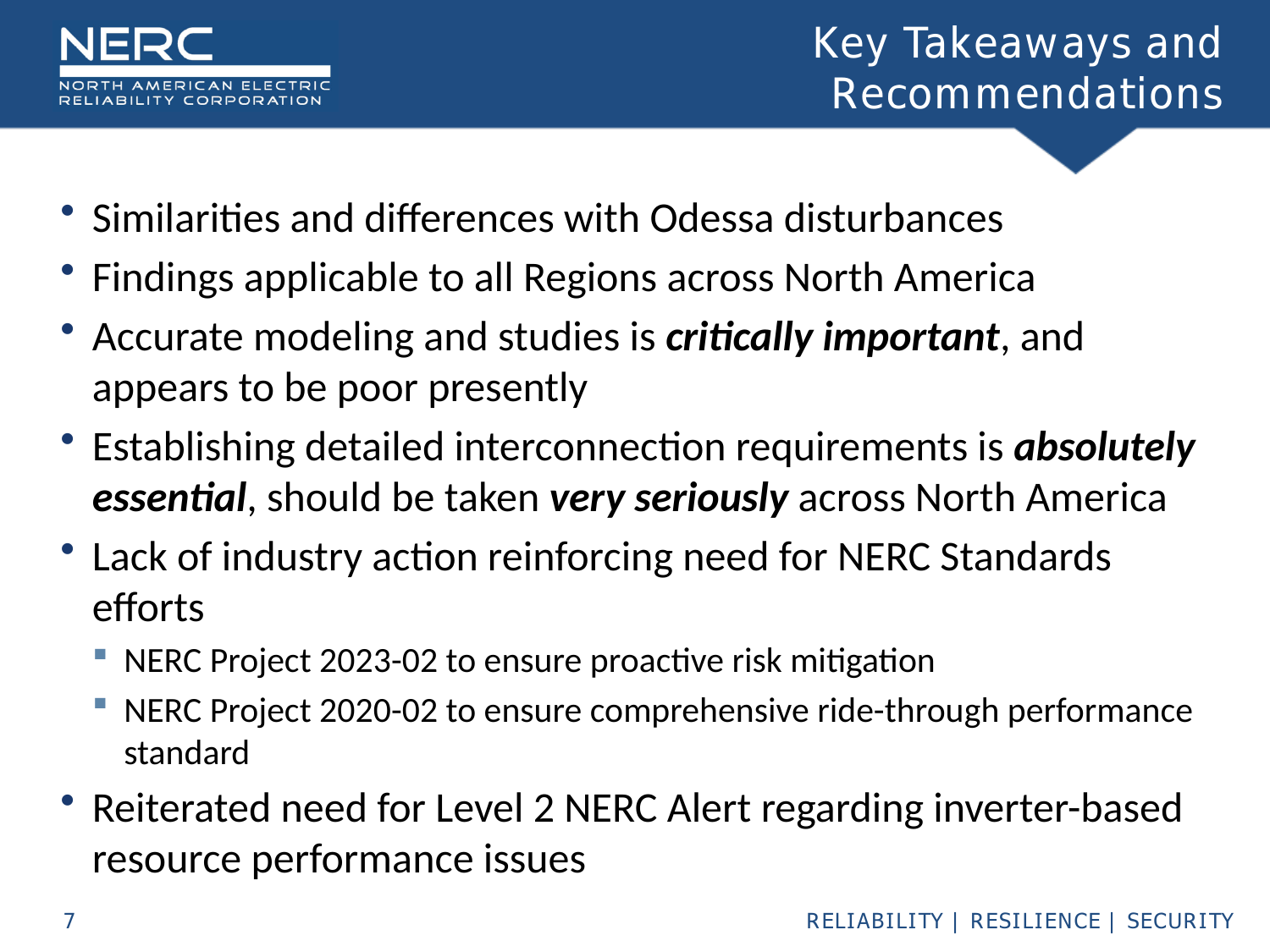

# Key Takeaways and Recommendations
Similarities and differences with Odessa disturbances
Findings applicable to all Regions across North America
Accurate modeling and studies is critically important, and appears to be poor presently
Establishing detailed interconnection requirements is absolutely essential, should be taken very seriously across North America
Lack of industry action reinforcing need for NERC Standards efforts
NERC Project 2023-02 to ensure proactive risk mitigation
NERC Project 2020-02 to ensure comprehensive ride-through performance standard
Reiterated need for Level 2 NERC Alert regarding inverter-based resource performance issues